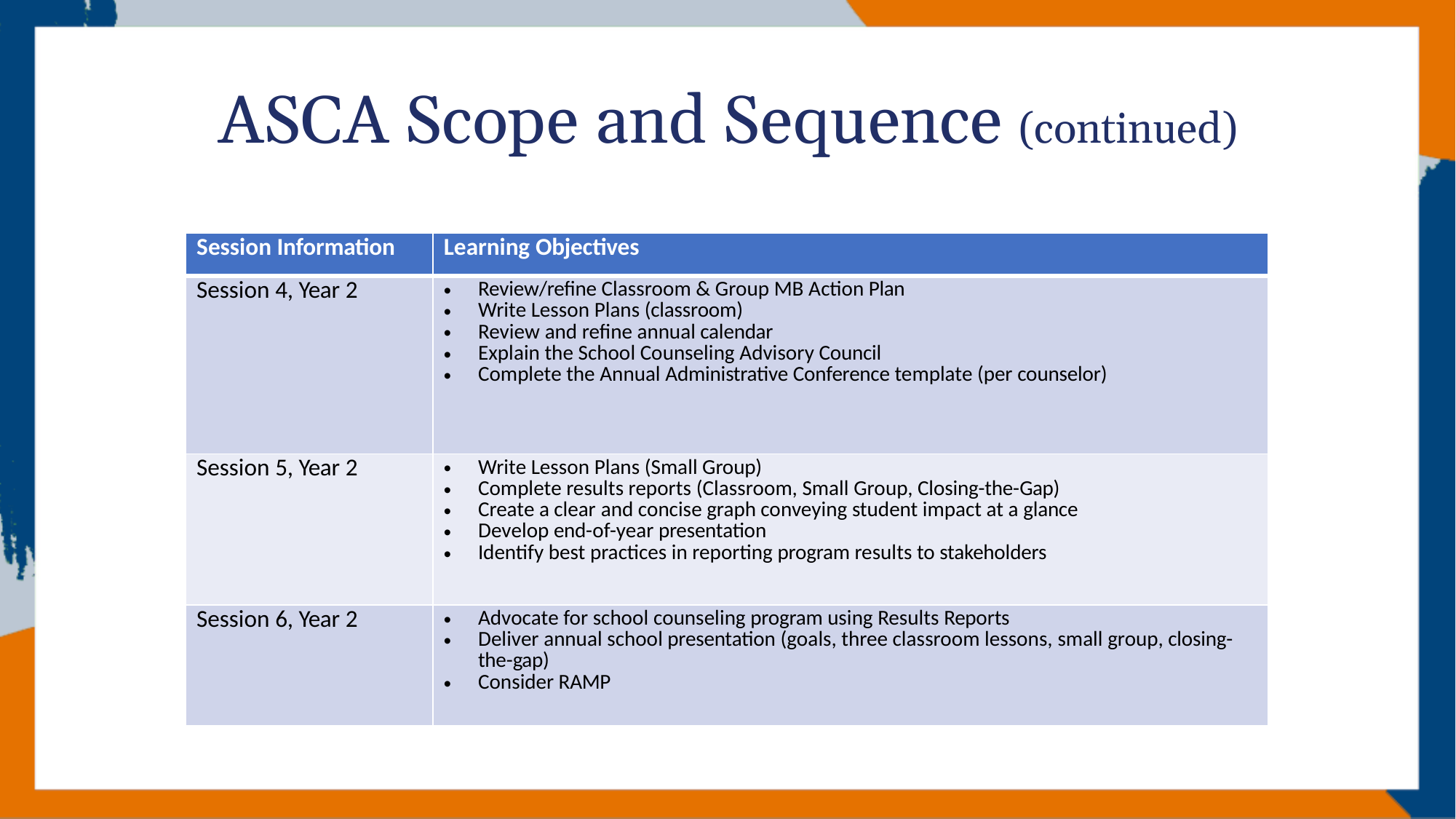

# ASCA Scope and Sequence (continued)
| Session Information | Learning Objectives |
| --- | --- |
| Session 4, Year 2 | Review/refine Classroom & Group MB Action Plan Write Lesson Plans (classroom) Review and refine annual calendar Explain the School Counseling Advisory Council Complete the Annual Administrative Conference template (per counselor) |
| Session 5, Year 2 | Write Lesson Plans (Small Group) Complete results reports (Classroom, Small Group, Closing-the-Gap) Create a clear and concise graph conveying student impact at a glance Develop end-of-year presentation Identify best practices in reporting program results to stakeholders |
| Session 6, Year 2 | Advocate for school counseling program using Results Reports Deliver annual school presentation (goals, three classroom lessons, small group, closing- the-gap) Consider RAMP |